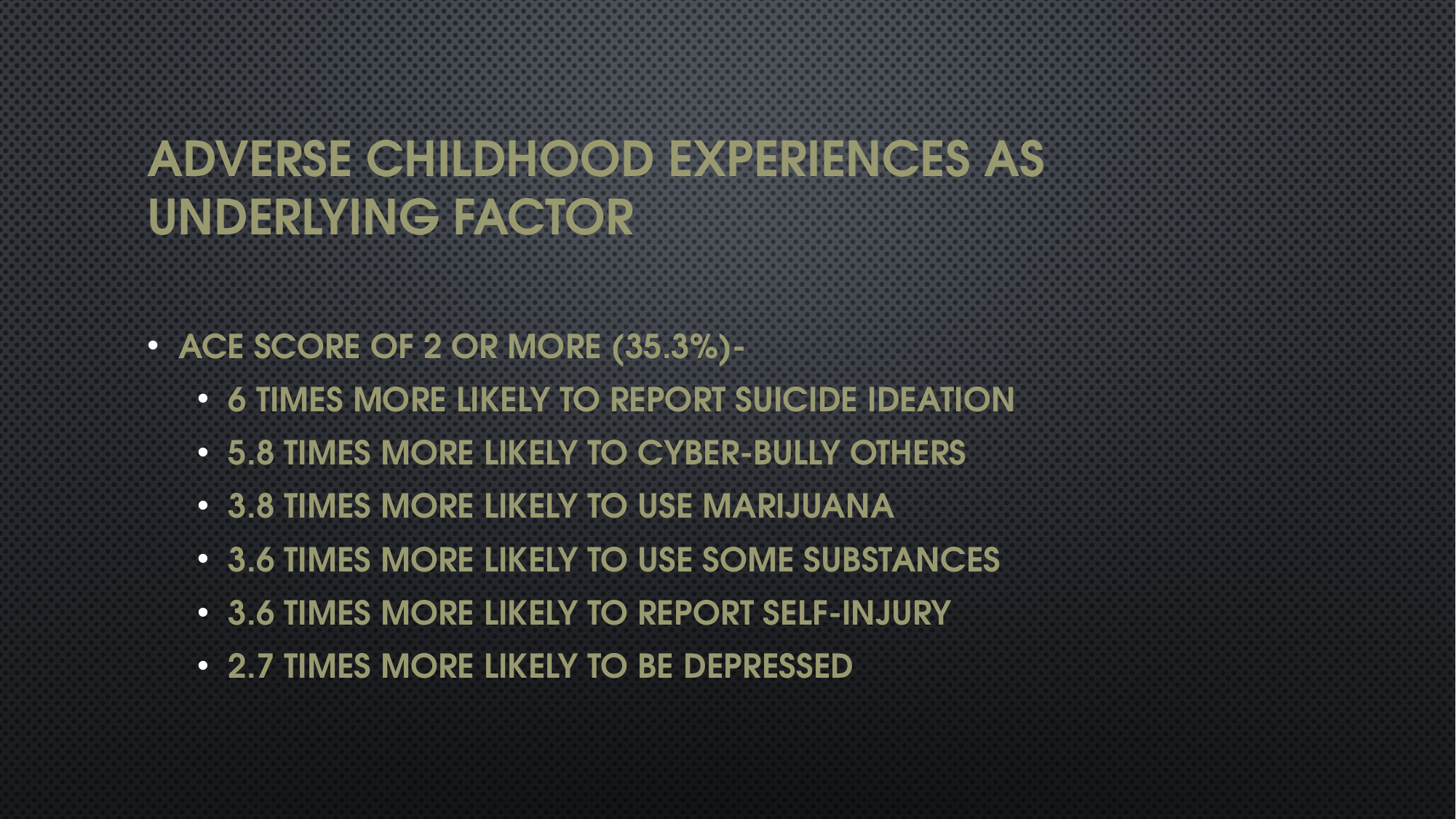

# Adverse Childhood Experiences as Underlying Factor
ACE Score of 2 or More (35.3%)-
6 times more likely to report suicide ideation
5.8 times more likely to cyber-bully others
3.8 times more likely to use marijuana
3.6 times more likely to use some substances
3.6 times more likely to report self-injury
2.7 times more likely to be depressed